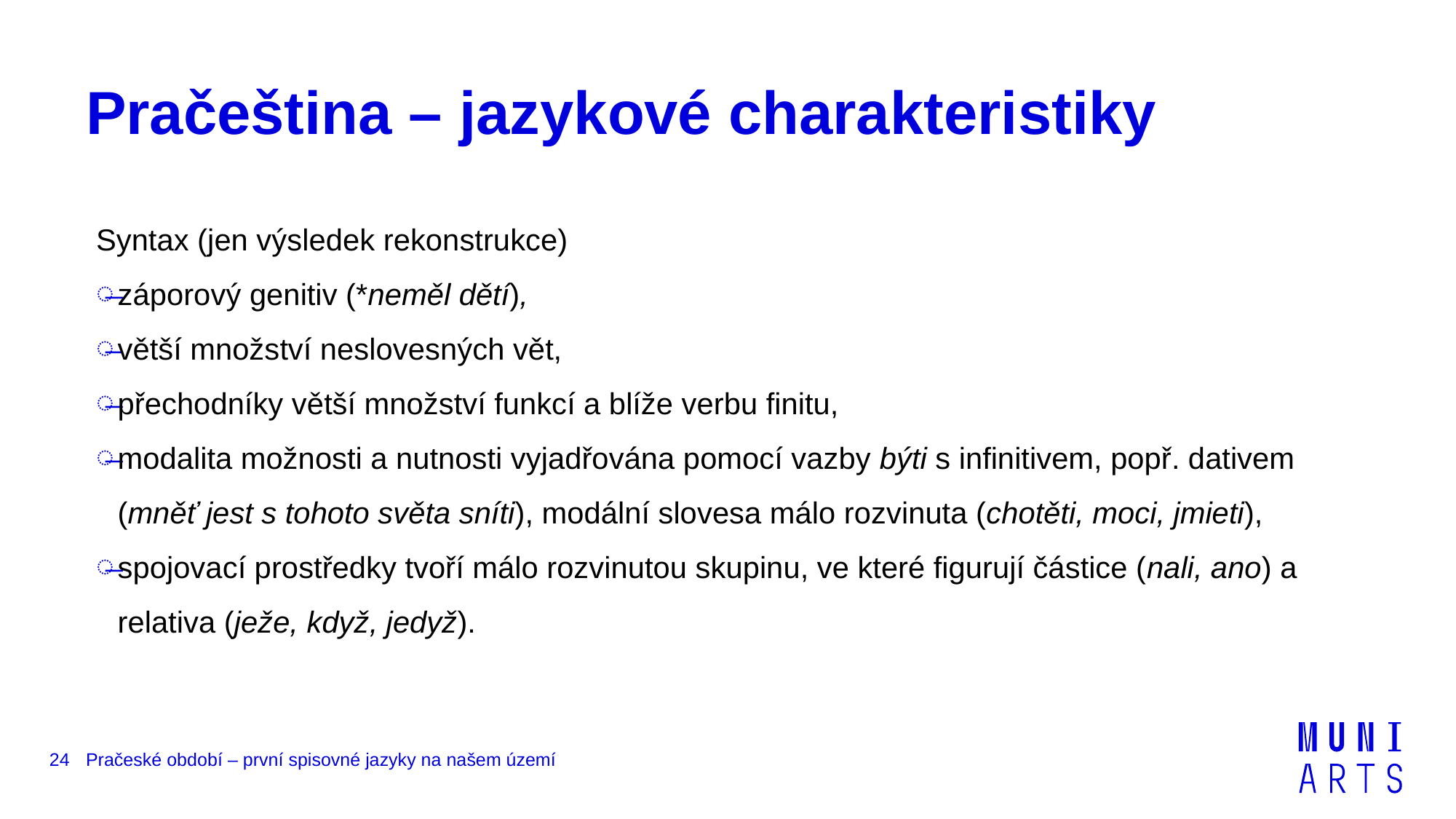

# Pračeština – jazykové charakteristiky
Syntax (jen výsledek rekonstrukce)
záporový genitiv (*neměl dětí),
větší množství neslovesných vět,
přechodníky větší množství funkcí a blíže verbu finitu,
modalita možnosti a nutnosti vyjadřována pomocí vazby býti s infinitivem, popř. dativem (mněť jest s tohoto světa sníti), modální slovesa málo rozvinuta (chotěti, moci, jmieti),
spojovací prostředky tvoří málo rozvinutou skupinu, ve které figurují částice (nali, ano) a relativa (ježe, když, jedyž).
24
Pračeské období – první spisovné jazyky na našem území